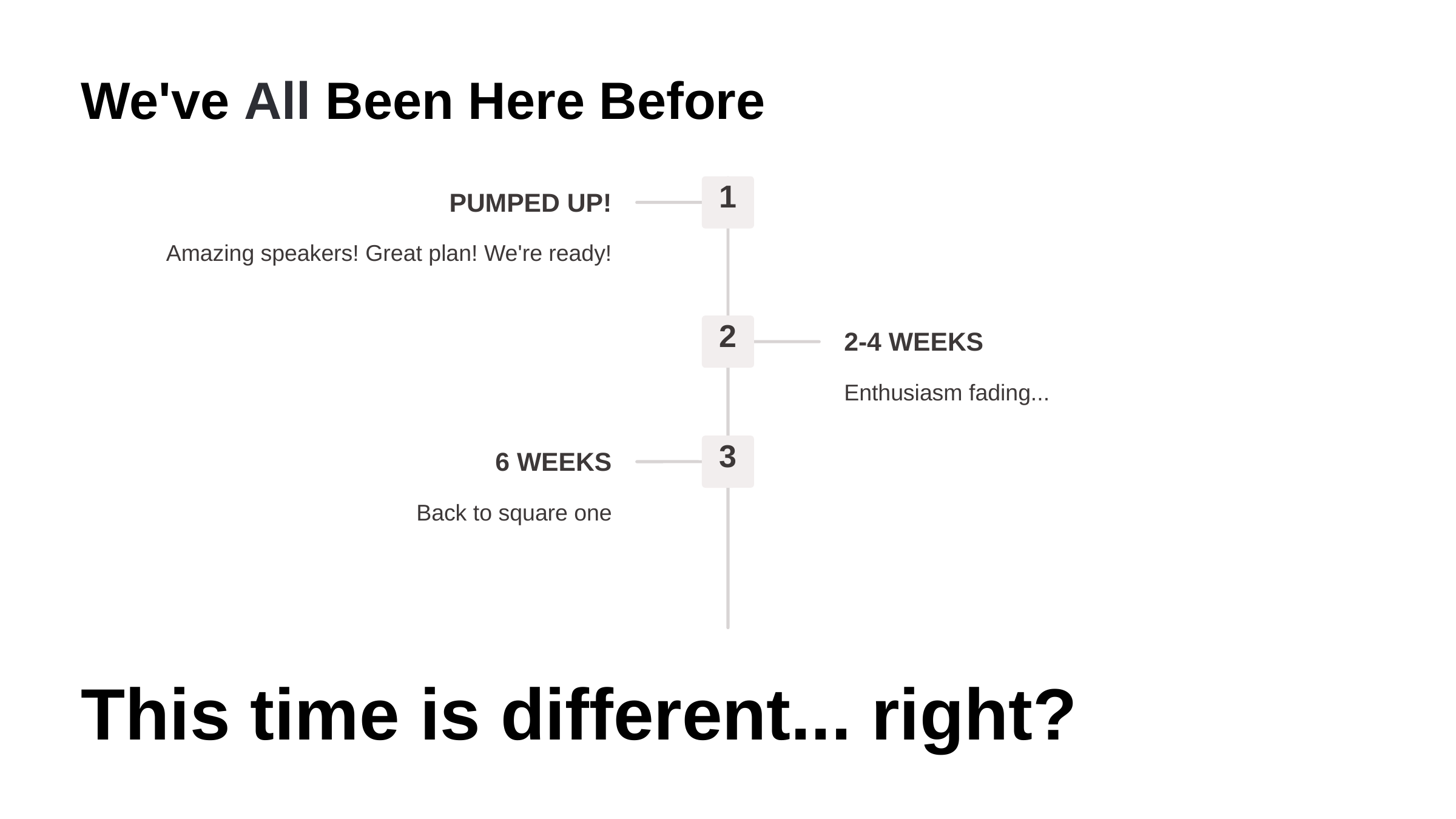

We've All Been Here Before

1
PUMPED UP!

Amazing speakers! Great plan! We're ready!

2
2-4 WEEKS

Enthusiasm fading...

3
6 WEEKS

Back to square one
This time is different... right?